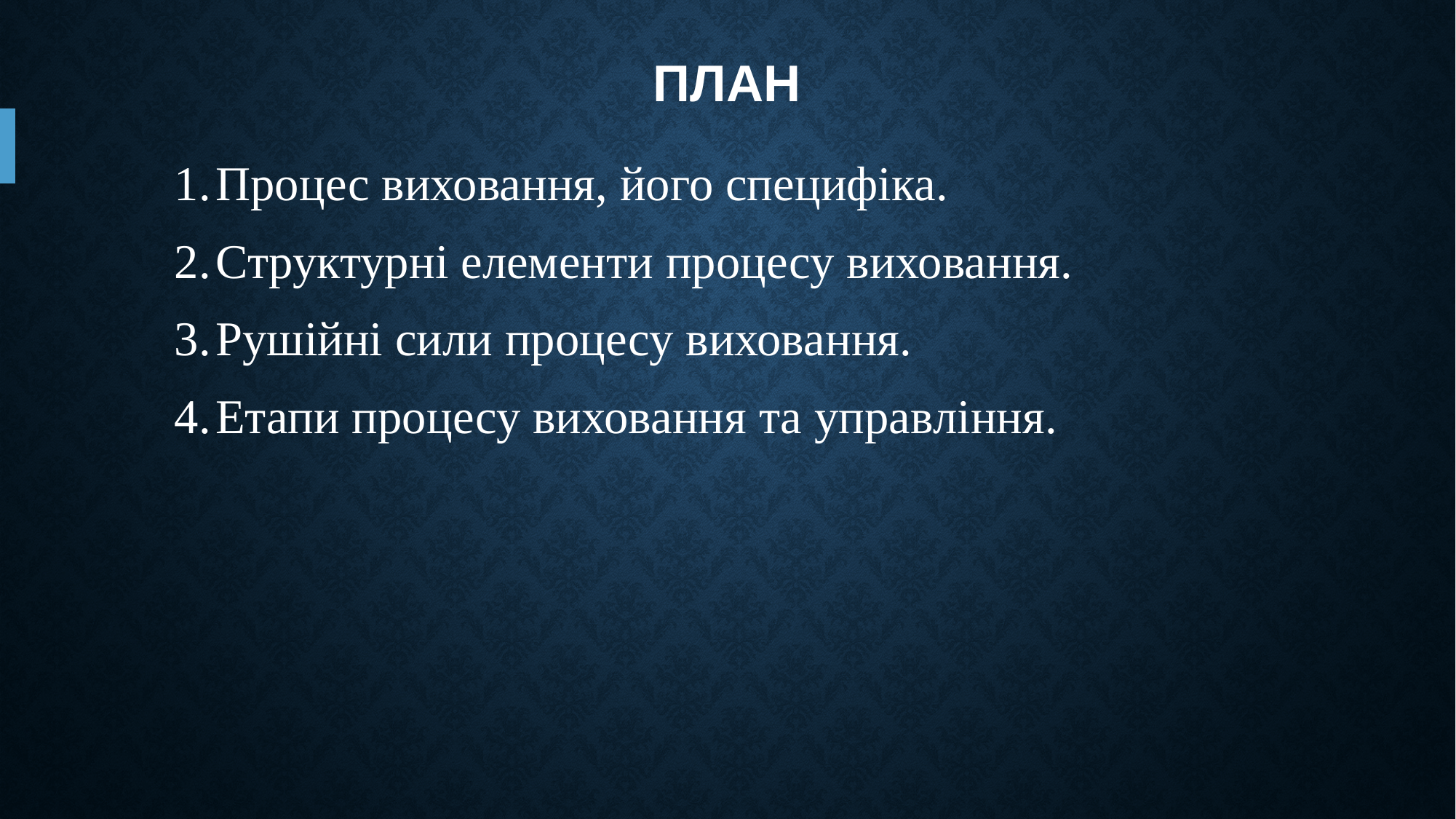

# План
Процес виховання, його специфіка.
Структурні елементи процесу виховання.
Рушійні сили процесу виховання.
Етапи процесу виховання та управління.